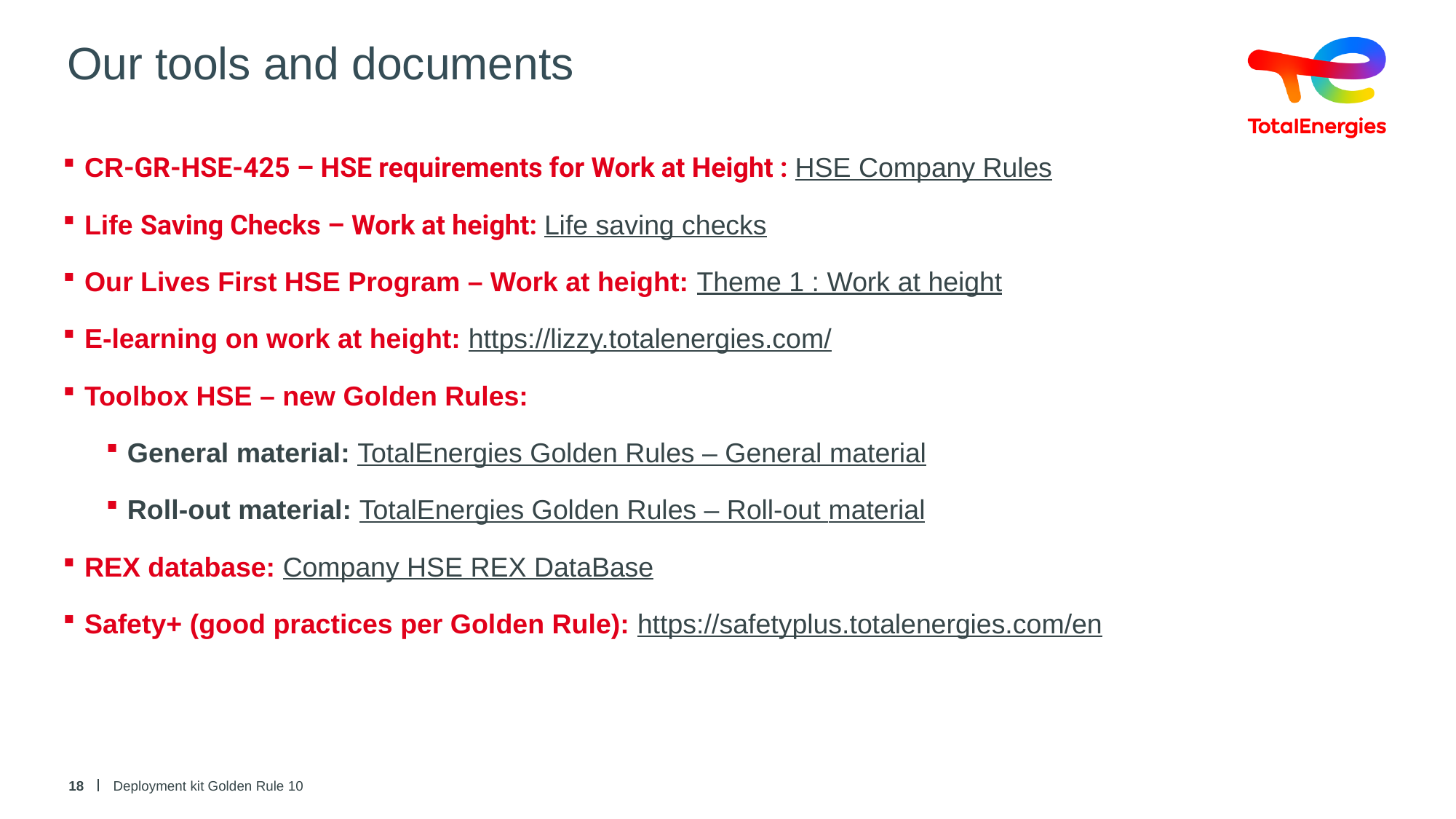

# Our tools and documents
CR-GR-HSE-425 – HSE requirements for Work at Height : HSE Company Rules
Life Saving Checks – Work at height: Life saving checks
Our Lives First HSE Program – Work at height: Theme 1 : Work at height
E-learning on work at height: https://lizzy.totalenergies.com/
Toolbox HSE – new Golden Rules:
General material: TotalEnergies Golden Rules – General material
Roll-out material: TotalEnergies Golden Rules – Roll-out material
REX database: Company HSE REX DataBase
Safety+ (good practices per Golden Rule): https://safetyplus.totalenergies.com/en
18
Deployment kit Golden Rule 10